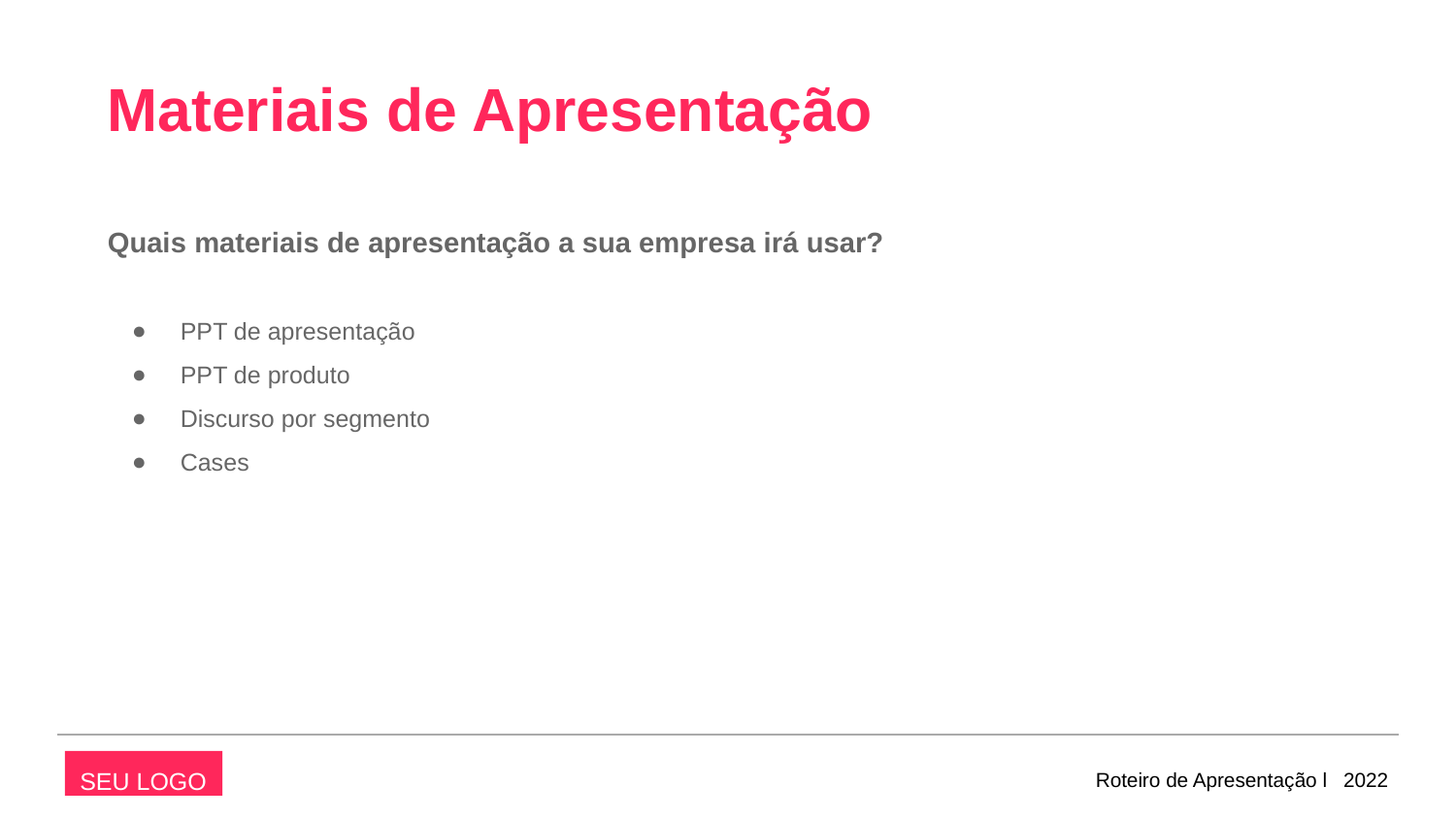

Materiais de Apresentação
Quais materiais de apresentação a sua empresa irá usar?

PPT de apresentação
PPT de produto
Discurso por segmento
Cases

Roteiro de Apresentação l   2022
SEU LOGO